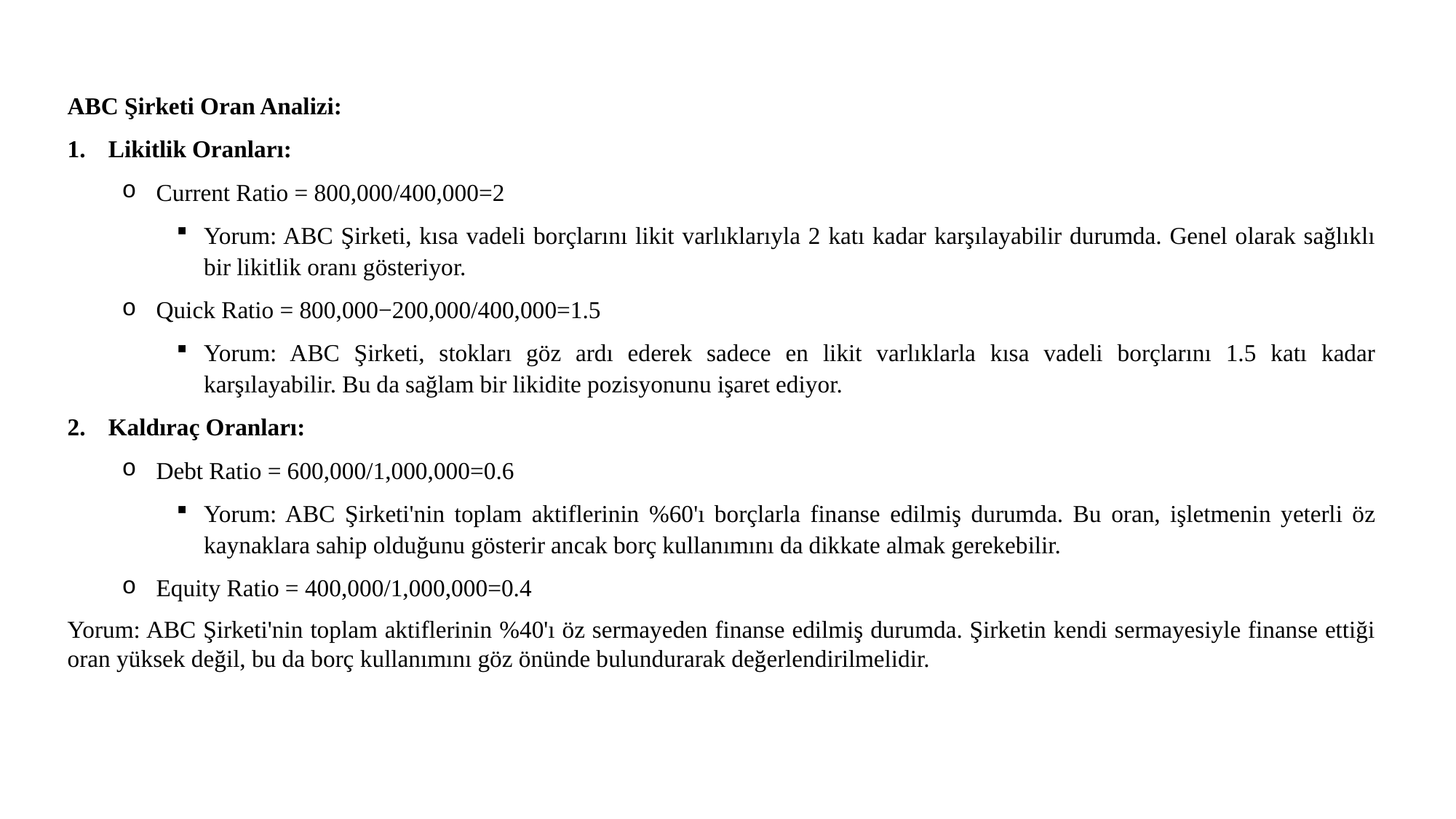

ABC Şirketi Oran Analizi:
Likitlik Oranları:
Current Ratio = 800,000/400,000=2
Yorum: ABC Şirketi, kısa vadeli borçlarını likit varlıklarıyla 2 katı kadar karşılayabilir durumda. Genel olarak sağlıklı bir likitlik oranı gösteriyor.
Quick Ratio = 800,000−200,000/400,000=1.5
Yorum: ABC Şirketi, stokları göz ardı ederek sadece en likit varlıklarla kısa vadeli borçlarını 1.5 katı kadar karşılayabilir. Bu da sağlam bir likidite pozisyonunu işaret ediyor.
Kaldıraç Oranları:
Debt Ratio = 600,000/1,000,000=0.6
Yorum: ABC Şirketi'nin toplam aktiflerinin %60'ı borçlarla finanse edilmiş durumda. Bu oran, işletmenin yeterli öz kaynaklara sahip olduğunu gösterir ancak borç kullanımını da dikkate almak gerekebilir.
Equity Ratio = 400,000/1,000,000=0.4
Yorum: ABC Şirketi'nin toplam aktiflerinin %40'ı öz sermayeden finanse edilmiş durumda. Şirketin kendi sermayesiyle finanse ettiği oran yüksek değil, bu da borç kullanımını göz önünde bulundurarak değerlendirilmelidir.